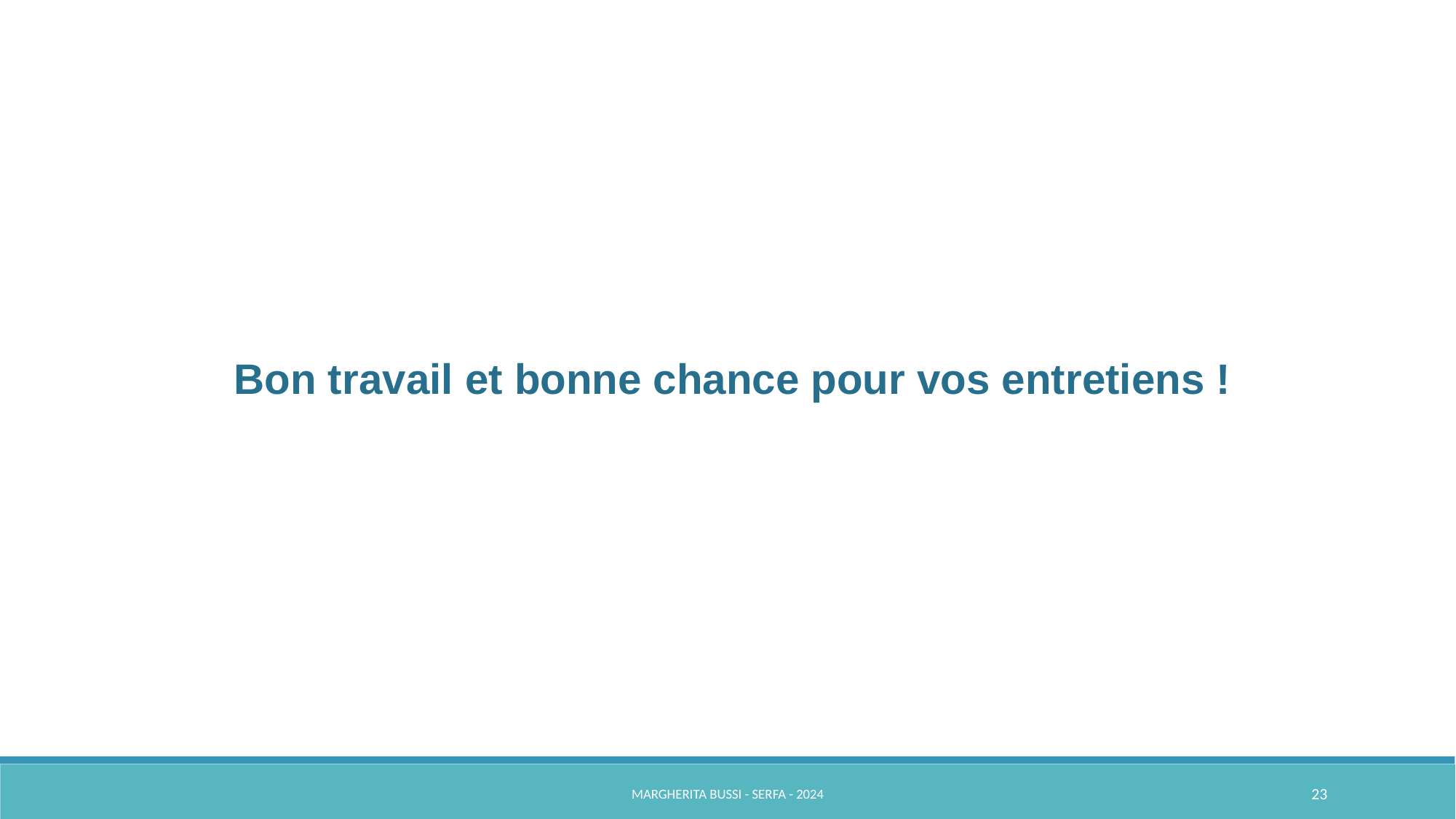

Bon travail et bonne chance pour vos entretiens !
Margherita Bussi - SERFA - 2024
23